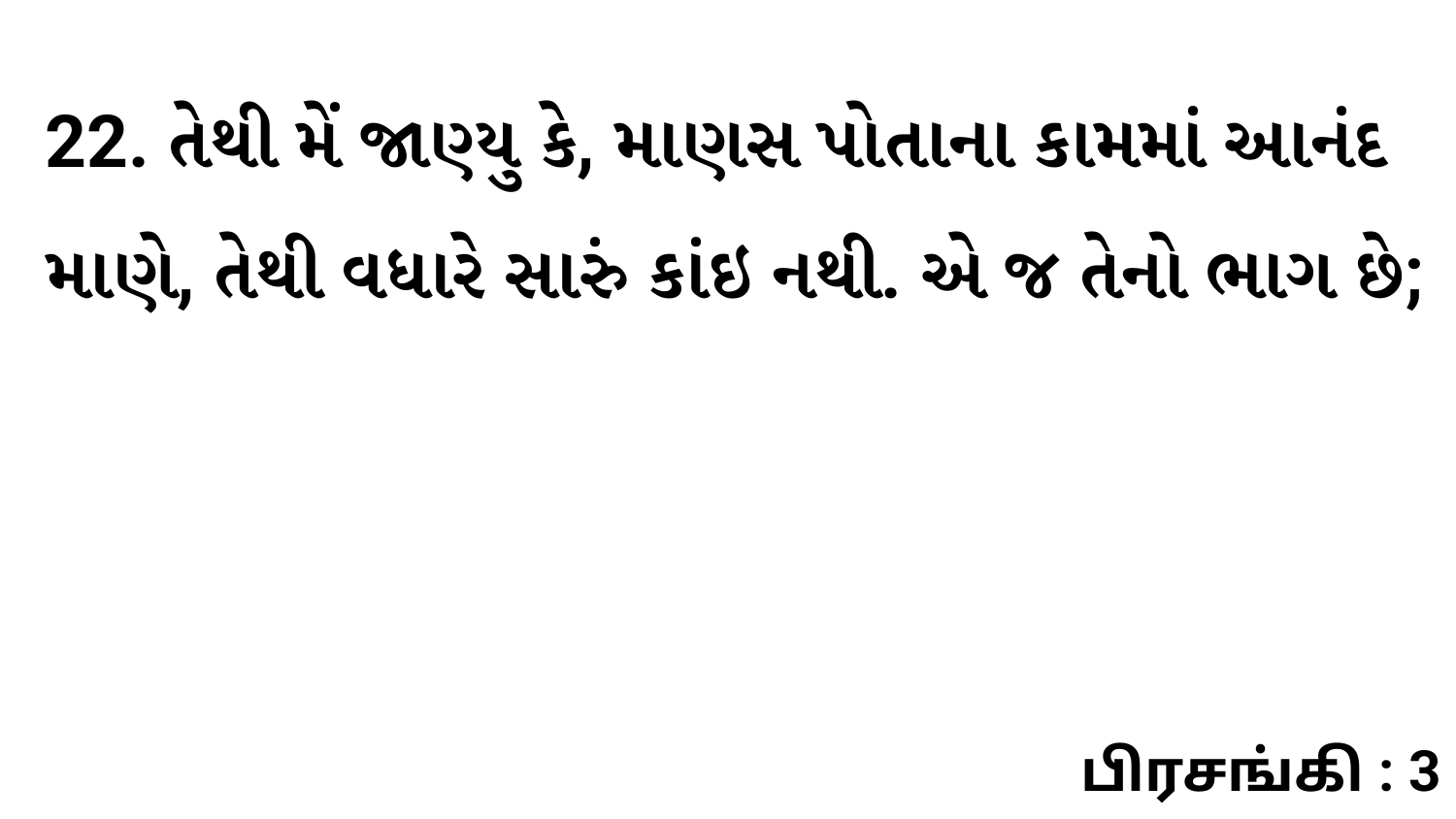

22. તેથી મેં જાણ્યુ કે, માણસ પોતાના કામમાં આનંદ માણે, તેથી વધારે સારું કાંઇ નથી. એ જ તેનો ભાગ છે;
பிரசங்கி : 3